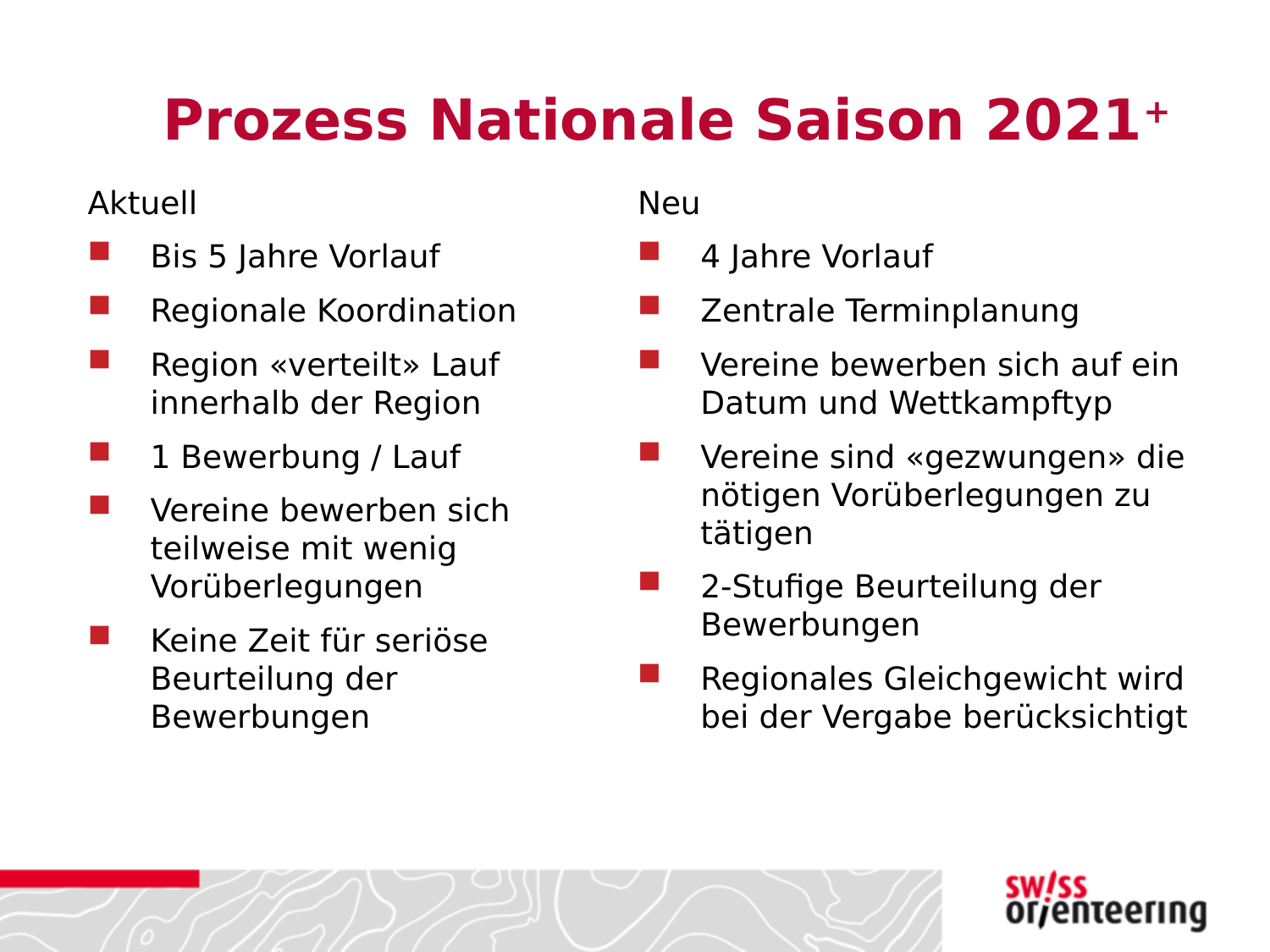

# Prozess Nationale Saison 2021+
Aktuell
Bis 5 Jahre Vorlauf
Regionale Koordination
Region «verteilt» Lauf innerhalb der Region
1 Bewerbung / Lauf
Vereine bewerben sich teilweise mit wenig Vorüberlegungen
Keine Zeit für seriöse Beurteilung der Bewerbungen
Neu
4 Jahre Vorlauf
Zentrale Terminplanung
Vereine bewerben sich auf ein Datum und Wettkampftyp
Vereine sind «gezwungen» die nötigen Vorüberlegungen zu tätigen
2-Stufige Beurteilung der Bewerbungen
Regionales Gleichgewicht wird bei der Vergabe berücksichtigt